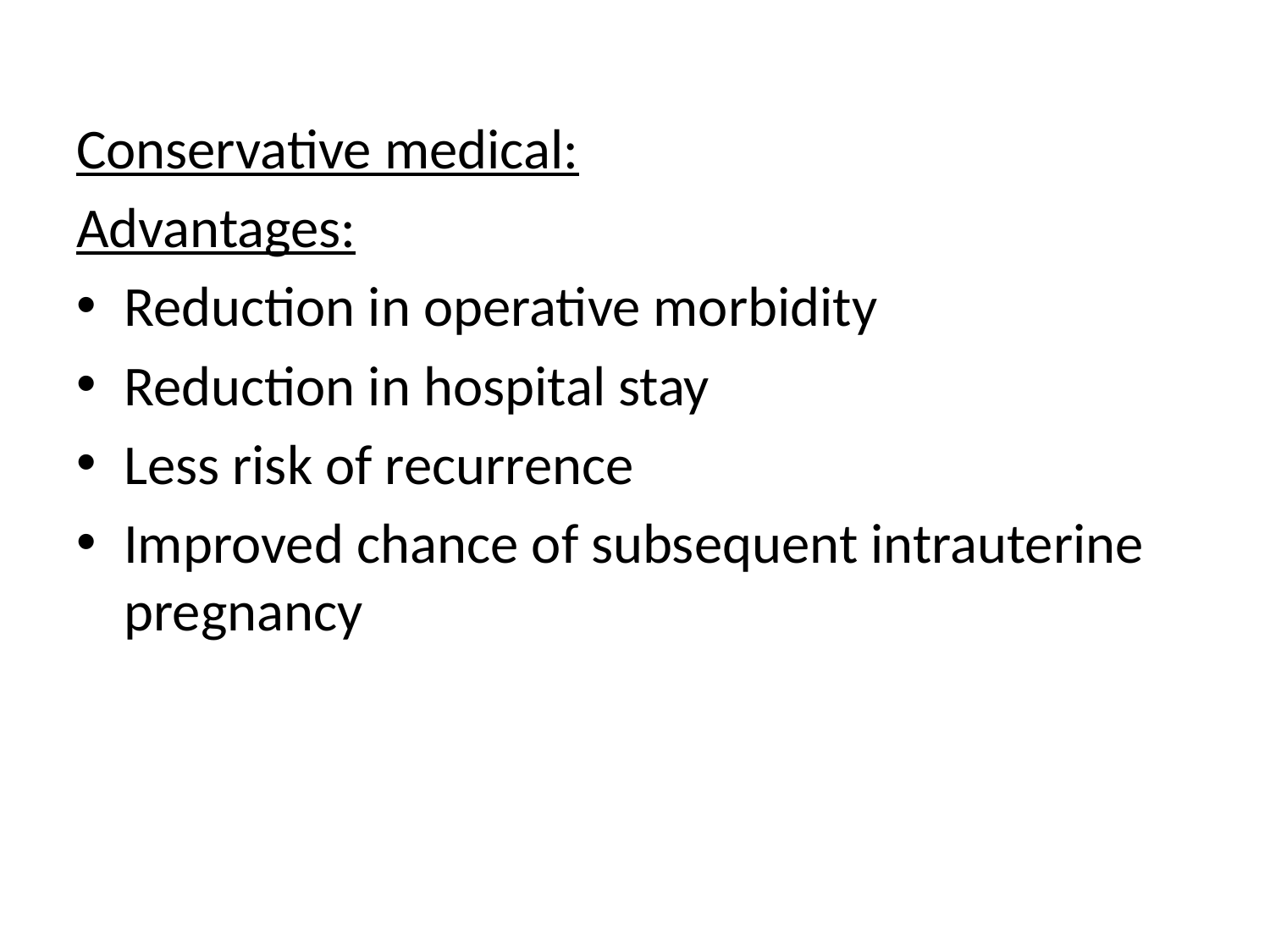

Conservative medical:
Advantages:
Reduction in operative morbidity
Reduction in hospital stay
Less risk of recurrence
Improved chance of subsequent intrauterine pregnancy